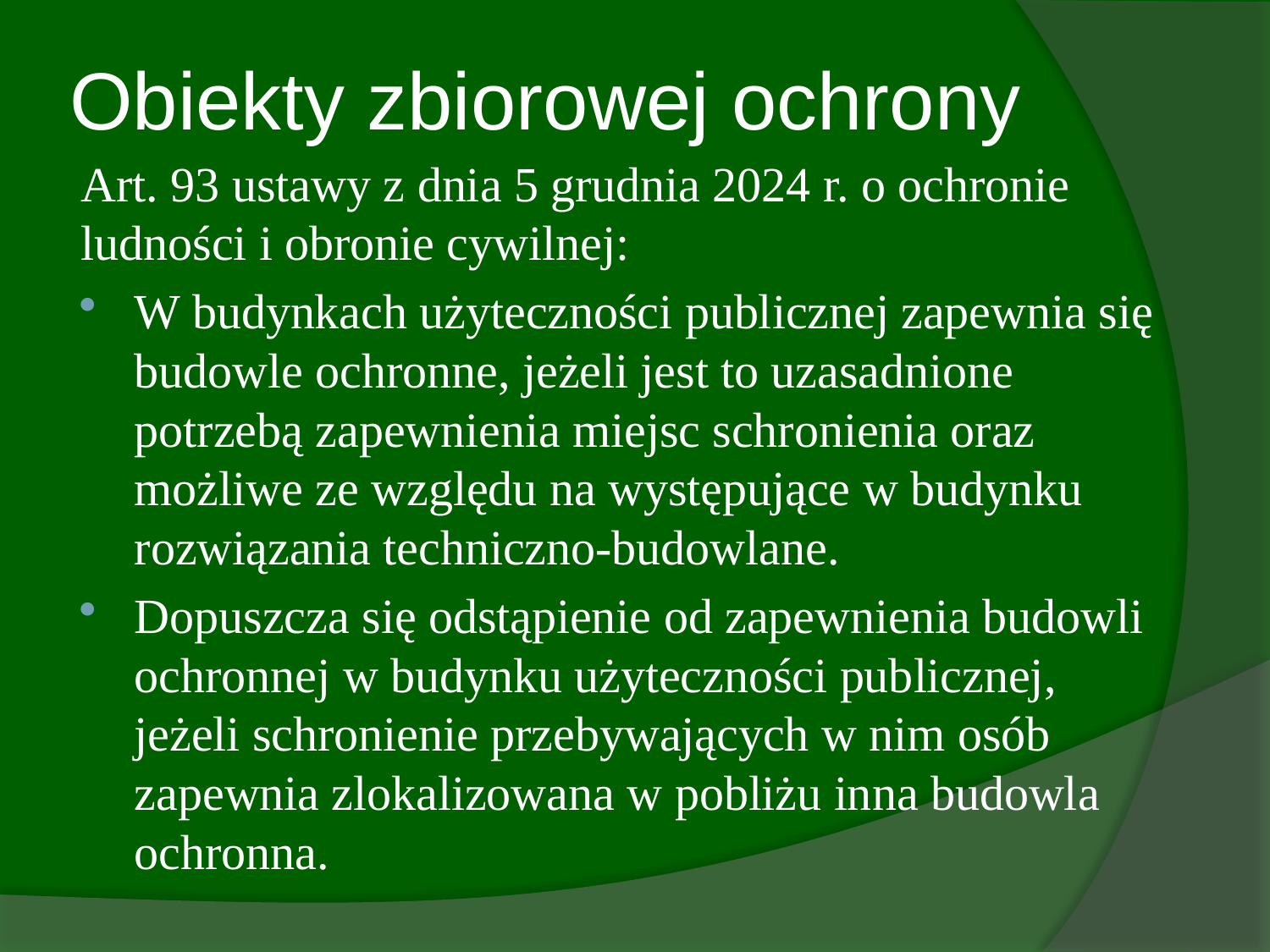

# Obiekty zbiorowej ochrony
Art. 93 ustawy z dnia 5 grudnia 2024 r. o ochronie ludności i obronie cywilnej:
W budynkach użyteczności publicznej zapewnia się budowle ochronne, jeżeli jest to uzasadnione potrzebą zapewnienia miejsc schronienia oraz możliwe ze względu na występujące w budynku rozwiązania techniczno-budowlane.
Dopuszcza się odstąpienie od zapewnienia budowli ochronnej w budynku użyteczności publicznej, jeżeli schronienie przebywających w nim osób zapewnia zlokalizowana w pobliżu inna budowla ochronna.